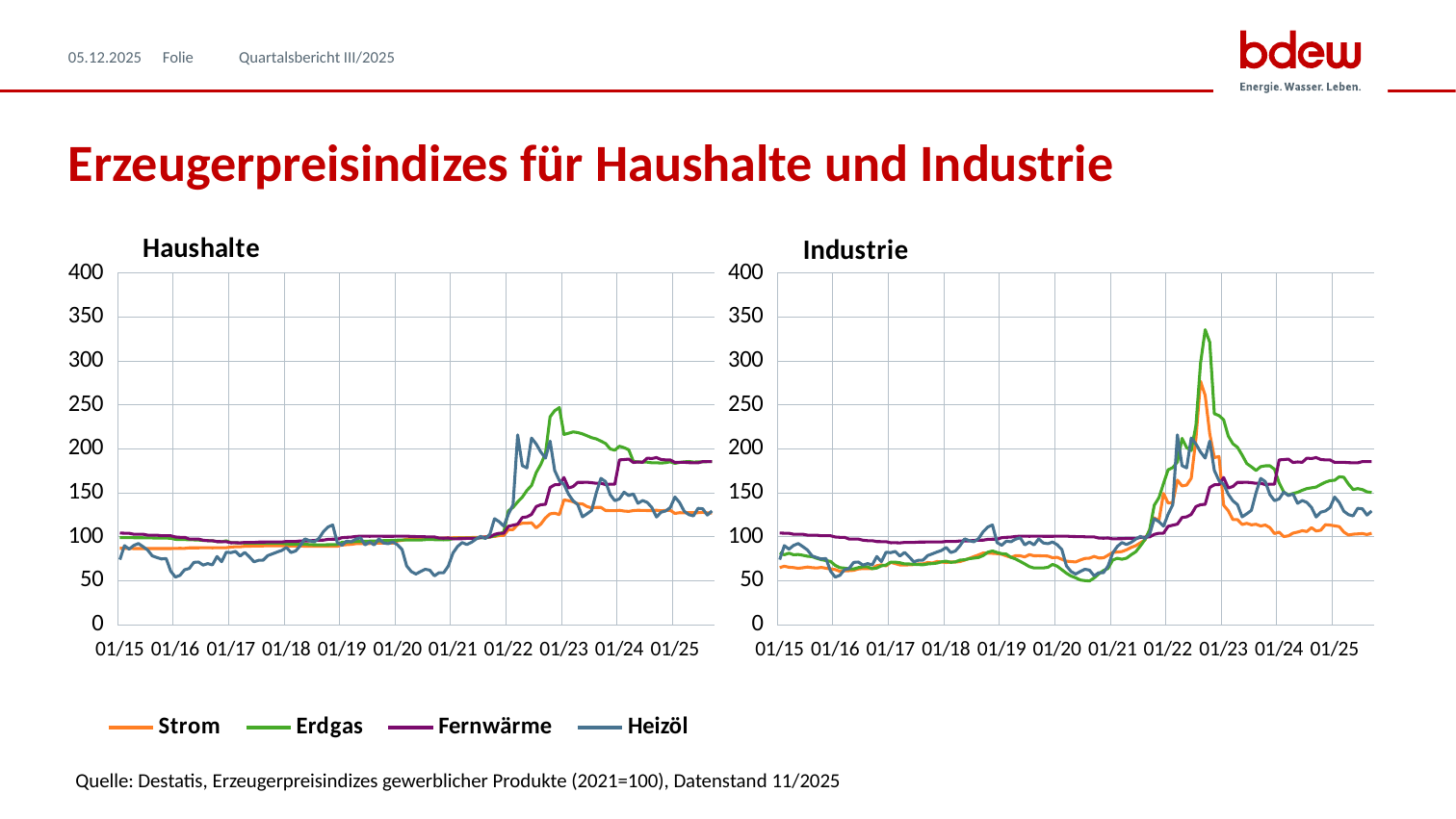

05.12.2025
Quartalsbericht III/2025
# Erzeugerpreisindizes für Haushalte und Industrie

### Chart: Haushalte

| Category | Strom | Erdgas | Fernwärme | Heizöl |
|---|---|---|---|---|
| 42005 | 87.1 | 99.4 | 104.5 | 74.2 |
| 42036 | 87.1 | 99.4 | 104.3 | 90.2 |
| 42064 | 87.0 | 99.3 | 104.2 | 86.2 |
| 42095 | 86.8 | 99.2 | 103.1 | 90.4 |
| 42125 | 86.8 | 99.1 | 103.1 | 92.6 |
| 42156 | 86.8 | 99.1 | 103.1 | 89.0 |
| 42186 | 86.8 | 98.9 | 102.1 | 85.2 |
| 42217 | 86.8 | 98.9 | 102.1 | 78.5 |
| 42248 | 86.8 | 98.8 | 102.1 | 76.6 |
| 42278 | 86.8 | 98.7 | 101.4 | 75.0 |
| 42309 | 86.8 | 98.7 | 101.4 | 75.5 |
| 42339 | 86.8 | 98.5 | 101.4 | 61.2 |
| 42370 | 87.0 | 97.3 | 100.0 | 54.4 |
| 42401 | 87.1 | 97.1 | 99.6 | 56.4 |
| 42430 | 87.0 | 97.1 | 99.6 | 62.7 |
| 42461 | 87.7 | 96.8 | 97.7 | 64.2 |
| 42491 | 87.7 | 96.7 | 97.6 | 71.1 |
| 42522 | 87.7 | 96.5 | 97.6 | 71.5 |
| 42552 | 87.8 | 96.1 | 96.3 | 68.0 |
| 42583 | 87.8 | 95.9 | 95.8 | 69.8 |
| 42614 | 87.7 | 95.6 | 95.8 | 68.2 |
| 42644 | 87.8 | 94.8 | 94.8 | 77.8 |
| 42675 | 87.8 | 94.6 | 94.7 | 71.9 |
| 42705 | 87.8 | 95.6 | 94.7 | 82.7 |
| 42736 | 88.5 | 93.6 | 93.4 | 82.2 |
| 42767 | 88.9 | 93.4 | 93.5 | 83.6 |
| 42795 | 88.9 | 93.3 | 93.3 | 78.3 |
| 42826 | 89.4 | 93.1 | 93.8 | 82.5 |
| 42856 | 89.4 | 93.0 | 93.8 | 77.4 |
| 42887 | 89.9 | 93.0 | 93.8 | 71.8 |
| 42917 | 89.9 | 92.9 | 94.2 | 73.5 |
| 42948 | 89.9 | 92.9 | 94.2 | 73.7 |
| 42979 | 90.0 | 92.9 | 94.3 | 78.9 |
| 43009 | 90.0 | 92.9 | 94.4 | 80.8 |
| 43040 | 90.0 | 92.9 | 94.4 | 82.9 |
| 43070 | 90.0 | 92.9 | 94.3 | 84.7 |
| 43101 | 89.8 | 92.1 | 94.9 | 88.1 |
| 43132 | 89.8 | 92.0 | 94.9 | 82.3 |
| 43160 | 89.9 | 92.0 | 94.9 | 84.1 |
| 43191 | 89.9 | 92.0 | 95.5 | 90.1 |
| 43221 | 89.5 | 92.0 | 95.6 | 97.9 |
| 43252 | 89.5 | 91.3 | 95.6 | 95.8 |
| 43282 | 89.5 | 91.2 | 96.1 | 94.5 |
| 43313 | 89.5 | 91.1 | 96.3 | 98.2 |
| 43344 | 89.5 | 91.1 | 96.4 | 106.0 |
| 43374 | 89.5 | 91.2 | 97.3 | 111.3 |
| 43405 | 89.5 | 91.3 | 97.5 | 113.7 |
| 43435 | 89.5 | 91.5 | 97.5 | 93.6 |
| 43466 | 90.8 | 94.0 | 99.2 | 90.6 |
| 43497 | 91.3 | 94.2 | 99.6 | 95.3 |
| 43525 | 91.6 | 94.4 | 99.9 | 94.5 |
| 43556 | 92.4 | 94.9 | 100.6 | 97.5 |
| 43586 | 92.5 | 95.0 | 100.9 | 99.2 |
| 43617 | 92.6 | 95.1 | 101.0 | 91.0 |
| 43647 | 92.6 | 95.3 | 100.8 | 94.3 |
| 43678 | 92.9 | 95.4 | 101.0 | 91.0 |
| 43709 | 92.9 | 95.5 | 101.0 | 97.9 |
| 43739 | 92.9 | 95.9 | 100.8 | 93.2 |
| 43770 | 92.9 | 96.0 | 100.8 | 92.3 |
| 43800 | 93.0 | 96.2 | 100.8 | 94.3 |
| 43831 | 95.5 | 96.4 | 100.9 | 91.2 |
| 43862 | 96.2 | 96.5 | 100.9 | 85.8 |
| 43891 | 97.5 | 96.6 | 101.0 | 67.1 |
| 43922 | 98.5 | 96.6 | 100.6 | 60.7 |
| 43952 | 99.0 | 96.6 | 100.5 | 57.9 |
| 43983 | 99.0 | 96.5 | 100.5 | 60.7 |
| 44013 | 98.8 | 97.0 | 100.2 | 63.3 |
| 44044 | 98.8 | 97.2 | 100.1 | 62.3 |
| 44075 | 98.8 | 97.0 | 100.1 | 55.8 |
| 44105 | 98.8 | 97.0 | 98.8 | 59.4 |
| 44136 | 98.8 | 96.7 | 98.6 | 59.3 |
| 44166 | 99.0 | 96.8 | 98.9 | 66.9 |
| 44197 | 99.1 | 98.3 | 97.8 | 81.7 |
| 44228 | 99.2 | 98.5 | 98.0 | 89.2 |
| 44256 | 99.4 | 98.7 | 98.1 | 93.7 |
| 44287 | 99.4 | 98.6 | 98.4 | 91.4 |
| 44317 | 99.4 | 98.7 | 98.4 | 93.9 |
| 44348 | 99.6 | 98.8 | 98.3 | 97.6 |
| 44378 | 99.5 | 99.0 | 99.5 | 100.7 |
| 44409 | 100.2 | 99.4 | 99.8 | 98.2 |
| 44440 | 100.5 | 99.9 | 100.1 | 103.2 |
| 44470 | 100.6 | 101.4 | 102.9 | 120.8 |
| 44501 | 101.6 | 103.2 | 104.3 | 117.4 |
| 44531 | 101.8 | 105.7 | 104.3 | 112.3 |
| 44562 | 108.3 | 129.8 | 112.1 | 125.9 |
| 44593 | 108.4 | 133.6 | 113.4 | 136.8 |
| 44621 | 114.2 | 139.9 | 114.6 | 216.2 |
| 44652 | 115.6 | 145.4 | 122.1 | 181.1 |
| 44682 | 115.7 | 153.1 | 122.9 | 178.7 |
| 44713 | 116.2 | 158.6 | 125.7 | 212.6 |
| 44743 | 110.3 | 173.3 | 134.6 | 205.8 |
| 44774 | 114.7 | 182.6 | 136.7 | 196.7 |
| 44805 | 121.7 | 194.9 | 137.1 | 189.8 |
| 44835 | 126.3 | 236.7 | 156.3 | 209.1 |
| 44866 | 127.0 | 243.7 | 159.4 | 175.7 |
| 44896 | 125.4 | 247.2 | 159.6 | 164.1 |
| 44927 | 142.2 | 216.7 | 167.7 | 159.9 |
| 44958 | 141.4 | 218.0 | 155.8 | 148.7 |
| 44986 | 140.0 | 219.6 | 157.5 | 141.1 |
| 45017 | 137.8 | 218.8 | 162.2 | 136.8 |
| 45047 | 137.6 | 217.3 | 162.1 | 122.9 |
| 45078 | 134.6 | 215.2 | 162.3 | 126.4 |
| 45108 | 133.1 | 213.0 | 161.8 | 130.2 |
| 45139 | 133.6 | 211.6 | 161.1 | 150.4 |
| 45170 | 133.6 | 209.1 | 161.2 | 166.7 |
| 45200 | 130.1 | 206.4 | 159.6 | 163.0 |
| 45231 | 130.0 | 200.2 | 160.1 | 148.2 |
| 45261 | 129.9 | 198.8 | 160.1 | 141.4 |
| 45292 | 130.3 | 203.3 | 187.7 | 143.4 |
| 45323 | 129.5 | 201.6 | 188.1 | 151.1 |
| 45352 | 129.1 | 199.3 | 188.6 | 147.1 |
| 45383 | 130.0 | 186.2 | 184.8 | 149.1 |
| 45413 | 130.4 | 185.4 | 185.4 | 138.3 |
| 45444 | 130.2 | 185.3 | 185.0 | 141.5 |
| 45474 | 130.1 | 185.2 | 189.7 | 139.3 |
| 45505 | 130.1 | 184.4 | 189.3 | 133.6 |
| 45536 | 130.4 | 184.5 | 190.4 | 122.7 |
| 45566 | 129.9 | 184.1 | 188.2 | 128.2 |
| 45597 | 130.2 | 184.6 | 187.7 | 129.6 |
| 45627 | 130.4 | 185.6 | 187.7 | 133.4 |
| 45658 | 126.8 | 183.8 | 184.9 | 145.5 |
| 45689 | 127.6 | 184.9 | 185.0 | 139.2 |
| 45717 | 127.4 | 185.5 | 185.0 | 129.3 |
| 45748 | 127.8 | 185.9 | 184.6 | 125.4 |
| 45778 | 127.6 | 185.3 | 184.4 | 124.0 |
| 45809 | 127.6 | 185.4 | 184.4 | 132.6 |
| 45839 | 128.0 | 185.6 | 185.8 | 132.1 |
| 45870 | 127.4 | 185.7 | 185.8 | 124.9 |
| 45901 | 127.3 | 185.7 | 185.7 | 129.6 |
|  | None | None | None | None |
|  | None | None | None | None |
|  | None | None | None | None |
|  | None | None | None | None |
|  | None | None | None | None |
|  | None | None | None | None |
|  | None | None | None | None |
|  | None | None | None | None |
|  | None | None | None | None |
|  | None | None | None | None |
|  | None | None | None | None |
|  | None | None | None | None |
|  | None | None | None | None |
|  | None | None | None | None |
|  | None | None | None | None |
|  | None | None | None | None |
|  | None | None | None | None |
|  | None | None | None | None |
|  | None | None | None | None |
|  | None | None | None | None |
|  | None | None | None | None |
|  | None | None | None | None |
|  | None | None | None | None |
|  | None | None | None | None |
|  | None | None | None | None |
|  | None | None | None | None |
|  | None | None | None | None |
|  | None | None | None | None |
|  | None | None | None | None |
|  | None | None | None | None |
|  | None | None | None | None |
|  | None | None | None | None |
|  | None | None | None | None |
|  | None | None | None | None |
|  | None | None | None | None |
|  | None | None | None | None |
|  | None | None | None | None |
|  | None | None | None | None |
|  | None | None | None | None |
|  | None | None | None | None |
|  | None | None | None | None |
|  | None | None | None | None |
|  | None | None | None | None |
|  | None | None | None | None |
|  | None | None | None | None |
|  | None | None | None | None |
|  | None | None | None | None |
|  | None | None | None | None |
|  | None | None | None | None |
|  | None | None | None | None |
|  | None | None | None | None |

### Chart: Industrie

| Category | Strom | Erdgas | Fernwärme | Heizöl |
|---|---|---|---|---|
| 42005 | 65.2 | 82.0 | 104.5 | 74.2 |
| 42036 | 66.7 | 79.8 | 104.3 | 90.2 |
| 42064 | 65.6 | 81.6 | 104.2 | 86.2 |
| 42095 | 65.2 | 79.8 | 103.1 | 90.4 |
| 42125 | 64.4 | 80.1 | 103.1 | 92.6 |
| 42156 | 65.0 | 79.2 | 103.1 | 89.0 |
| 42186 | 65.8 | 78.1 | 102.1 | 85.2 |
| 42217 | 65.1 | 77.6 | 102.1 | 78.5 |
| 42248 | 64.7 | 75.8 | 102.1 | 76.6 |
| 42278 | 65.4 | 74.2 | 101.4 | 75.0 |
| 42309 | 64.5 | 73.2 | 101.4 | 75.5 |
| 42339 | 63.7 | 72.2 | 101.4 | 61.2 |
| 42370 | 63.0 | 67.7 | 100.0 | 54.4 |
| 42401 | 60.9 | 65.1 | 99.6 | 56.4 |
| 42430 | 61.4 | 64.6 | 99.6 | 62.7 |
| 42461 | 61.7 | 63.8 | 97.7 | 64.2 |
| 42491 | 62.1 | 63.7 | 97.6 | 71.1 |
| 42522 | 63.6 | 65.2 | 97.6 | 71.5 |
| 42552 | 64.1 | 66.1 | 96.3 | 68.0 |
| 42583 | 63.9 | 66.1 | 95.8 | 69.8 |
| 42614 | 64.1 | 63.9 | 95.8 | 68.2 |
| 42644 | 67.4 | 64.7 | 94.8 | 77.8 |
| 42675 | 68.3 | 67.2 | 94.7 | 71.9 |
| 42705 | 67.1 | 68.1 | 94.7 | 82.7 |
| 42736 | 71.1 | 71.3 | 93.4 | 82.2 |
| 42767 | 69.7 | 71.4 | 93.5 | 83.6 |
| 42795 | 68.2 | 70.7 | 93.3 | 78.3 |
| 42826 | 68.2 | 69.4 | 93.8 | 82.5 |
| 42856 | 68.3 | 69.3 | 93.8 | 77.4 |
| 42887 | 68.6 | 68.9 | 93.8 | 71.8 |
| 42917 | 69.4 | 68.6 | 94.2 | 73.5 |
| 42948 | 69.5 | 68.4 | 94.2 | 73.7 |
| 42979 | 71.0 | 69.3 | 94.3 | 78.9 |
| 43009 | 70.4 | 69.8 | 94.4 | 80.8 |
| 43040 | 72.1 | 70.3 | 94.4 | 82.9 |
| 43070 | 71.6 | 71.8 | 94.3 | 84.7 |
| 43101 | 70.9 | 72.5 | 94.9 | 88.1 |
| 43132 | 71.7 | 71.1 | 94.9 | 82.3 |
| 43160 | 71.5 | 71.8 | 94.9 | 84.1 |
| 43191 | 72.0 | 73.7 | 95.5 | 90.1 |
| 43221 | 73.7 | 74.1 | 95.6 | 97.9 |
| 43252 | 75.7 | 75.3 | 95.6 | 95.8 |
| 43282 | 77.7 | 76.0 | 96.1 | 94.5 |
| 43313 | 79.6 | 76.7 | 96.3 | 98.2 |
| 43344 | 81.7 | 78.9 | 96.4 | 106.0 |
| 43374 | 81.5 | 82.7 | 97.3 | 111.3 |
| 43405 | 81.4 | 84.1 | 97.5 | 113.7 |
| 43435 | 81.1 | 82.4 | 97.5 | 93.6 |
| 43466 | 80.4 | 81.0 | 99.2 | 90.6 |
| 43497 | 78.5 | 80.5 | 99.6 | 95.3 |
| 43525 | 76.9 | 76.9 | 99.9 | 94.5 |
| 43556 | 78.7 | 75.0 | 100.6 | 97.5 |
| 43586 | 78.6 | 72.2 | 100.9 | 99.2 |
| 43617 | 77.3 | 69.4 | 101.0 | 91.0 |
| 43647 | 79.9 | 66.3 | 100.8 | 94.3 |
| 43678 | 78.6 | 64.7 | 101.0 | 91.0 |
| 43709 | 78.7 | 64.8 | 101.0 | 97.9 |
| 43739 | 78.5 | 64.8 | 100.8 | 93.2 |
| 43770 | 78.3 | 65.5 | 100.8 | 92.3 |
| 43800 | 76.4 | 68.8 | 100.8 | 94.3 |
| 43831 | 76.9 | 66.8 | 100.9 | 91.2 |
| 43862 | 74.6 | 62.8 | 100.9 | 85.8 |
| 43891 | 72.5 | 58.8 | 101.0 | 67.1 |
| 43922 | 72.0 | 55.6 | 100.6 | 60.7 |
| 43952 | 71.6 | 53.6 | 100.5 | 57.9 |
| 43983 | 73.8 | 51.1 | 100.5 | 60.7 |
| 44013 | 75.6 | 50.4 | 100.2 | 63.3 |
| 44044 | 75.9 | 50.0 | 100.1 | 62.3 |
| 44075 | 77.9 | 53.4 | 100.1 | 55.8 |
| 44105 | 76.1 | 58.0 | 98.8 | 59.4 |
| 44136 | 76.2 | 61.9 | 98.6 | 59.3 |
| 44166 | 79.2 | 64.2 | 98.9 | 66.9 |
| 44197 | 82.5 | 73.7 | 97.8 | 81.7 |
| 44228 | 82.8 | 75.8 | 98.0 | 89.2 |
| 44256 | 83.4 | 74.7 | 98.1 | 93.7 |
| 44287 | 85.4 | 75.9 | 98.4 | 91.4 |
| 44317 | 88.1 | 79.8 | 98.4 | 93.9 |
| 44348 | 90.1 | 83.2 | 98.3 | 97.6 |
| 44378 | 93.4 | 89.9 | 99.5 | 100.7 |
| 44409 | 96.7 | 97.1 | 99.8 | 98.2 |
| 44440 | 107.8 | 108.1 | 100.1 | 103.2 |
| 44470 | 121.7 | 136.1 | 102.9 | 120.8 |
| 44501 | 118.5 | 144.7 | 104.3 | 117.4 |
| 44531 | 149.6 | 160.8 | 104.3 | 112.3 |
| 44562 | 138.6 | 176.5 | 112.1 | 125.9 |
| 44593 | 139.1 | 179.0 | 113.4 | 136.8 |
| 44621 | 164.7 | 185.3 | 114.6 | 216.2 |
| 44652 | 158.1 | 212.2 | 122.1 | 181.1 |
| 44682 | 159.1 | 201.6 | 122.9 | 178.7 |
| 44713 | 166.9 | 198.4 | 125.7 | 212.6 |
| 44743 | 211.8 | 226.9 | 134.6 | 205.8 |
| 44774 | 277.1 | 297.7 | 136.7 | 196.7 |
| 44805 | 261.0 | 335.8 | 137.1 | 189.8 |
| 44835 | 217.5 | 321.5 | 156.3 | 209.1 |
| 44866 | 190.4 | 240.2 | 159.4 | 175.7 |
| 44896 | 191.6 | 238.1 | 159.6 | 164.1 |
| 44927 | 136.2 | 233.4 | 167.7 | 159.9 |
| 44958 | 129.8 | 214.8 | 155.8 | 148.7 |
| 44986 | 119.7 | 206.1 | 157.5 | 141.1 |
| 45017 | 119.8 | 202.0 | 162.2 | 136.8 |
| 45047 | 114.2 | 193.2 | 162.1 | 122.9 |
| 45078 | 115.6 | 183.6 | 162.3 | 126.4 |
| 45108 | 113.8 | 179.9 | 161.8 | 130.2 |
| 45139 | 114.5 | 175.7 | 161.1 | 150.4 |
| 45170 | 112.5 | 180.0 | 161.2 | 166.7 |
| 45200 | 113.6 | 181.0 | 159.6 | 163.0 |
| 45231 | 110.6 | 181.0 | 160.1 | 148.2 |
| 45261 | 103.9 | 177.2 | 160.1 | 141.4 |
| 45292 | 105.5 | 161.7 | 187.7 | 143.4 |
| 45323 | 100.5 | 151.3 | 188.1 | 151.1 |
| 45352 | 101.3 | 147.8 | 188.6 | 147.1 |
| 45383 | 104.4 | 149.5 | 184.8 | 149.1 |
| 45413 | 105.6 | 150.9 | 185.4 | 138.3 |
| 45444 | 107.1 | 153.2 | 185.0 | 141.5 |
| 45474 | 106.2 | 155.1 | 189.7 | 139.3 |
| 45505 | 110.6 | 156.0 | 189.3 | 133.6 |
| 45536 | 106.8 | 156.8 | 190.4 | 122.7 |
| 45566 | 107.7 | 159.8 | 188.2 | 128.2 |
| 45597 | 114.0 | 162.4 | 187.7 | 129.6 |
| 45627 | 113.5 | 164.1 | 187.7 | 133.4 |
| 45658 | 112.7 | 164.6 | 184.9 | 145.5 |
| 45689 | 111.8 | 168.5 | 185.0 | 139.2 |
| 45717 | 105.6 | 168.0 | 185.0 | 129.3 |
| 45748 | 102.2 | 160.2 | 184.6 | 125.4 |
| 45778 | 103.2 | 154.0 | 184.4 | 124.0 |
| 45809 | 103.5 | 155.1 | 184.4 | 132.6 |
| 45839 | 103.9 | 154.0 | 185.8 | 132.1 |
| 45870 | 102.8 | 151.4 | 185.8 | 124.9 |
| 45901 | 104.3 | 150.7 | 185.7 | 129.6 |
|  | None | None | None | None |
|  | None | None | None | None |
|  | None | None | None | None |
|  | None | None | None | None |
|  | None | None | None | None |
|  | None | None | None | None |
|  | None | None | None | None |
|  | None | None | None | None |
|  | None | None | None | None |
|  | None | None | None | None |
|  | None | None | None | None |
|  | None | None | None | None |
|  | None | None | None | None |
|  | None | None | None | None |
|  | None | None | None | None |
|  | None | None | None | None |
|  | None | None | None | None |
|  | None | None | None | None |
|  | None | None | None | None |
|  | None | None | None | None |
|  | None | None | None | None |
|  | None | None | None | None |
|  | None | None | None | None |
|  | None | None | None | None |
|  | None | None | None | None |
|  | None | None | None | None |
|  | None | None | None | None |
|  | None | None | None | None |
|  | None | None | None | None |
|  | None | None | None | None |
|  | None | None | None | None |
|  | None | None | None | None |
|  | None | None | None | None |
|  | None | None | None | None |
|  | None | None | None | None |
|  | None | None | None | None |
|  | None | None | None | None |
|  | None | None | None | None |
|  | None | None | None | None |
|  | None | None | None | None |
|  | None | None | None | None |
|  | None | None | None | None |
|  | None | None | None | None |
|  | None | None | None | None |
|  | None | None | None | None |
|  | None | None | None | None |
|  | None | None | None | None |
|  | None | None | None | None |
|  | None | None | None | None |
|  | None | None | None | None |
|  | None | None | None | None |
|  | None | None | None | None |
|  | None | None | None | None |
|  | None | None | None | None |
|  | None | None | None | None |
Quelle: Destatis, Erzeugerpreisindizes gewerblicher Produkte (2021=100), Datenstand 11/2025